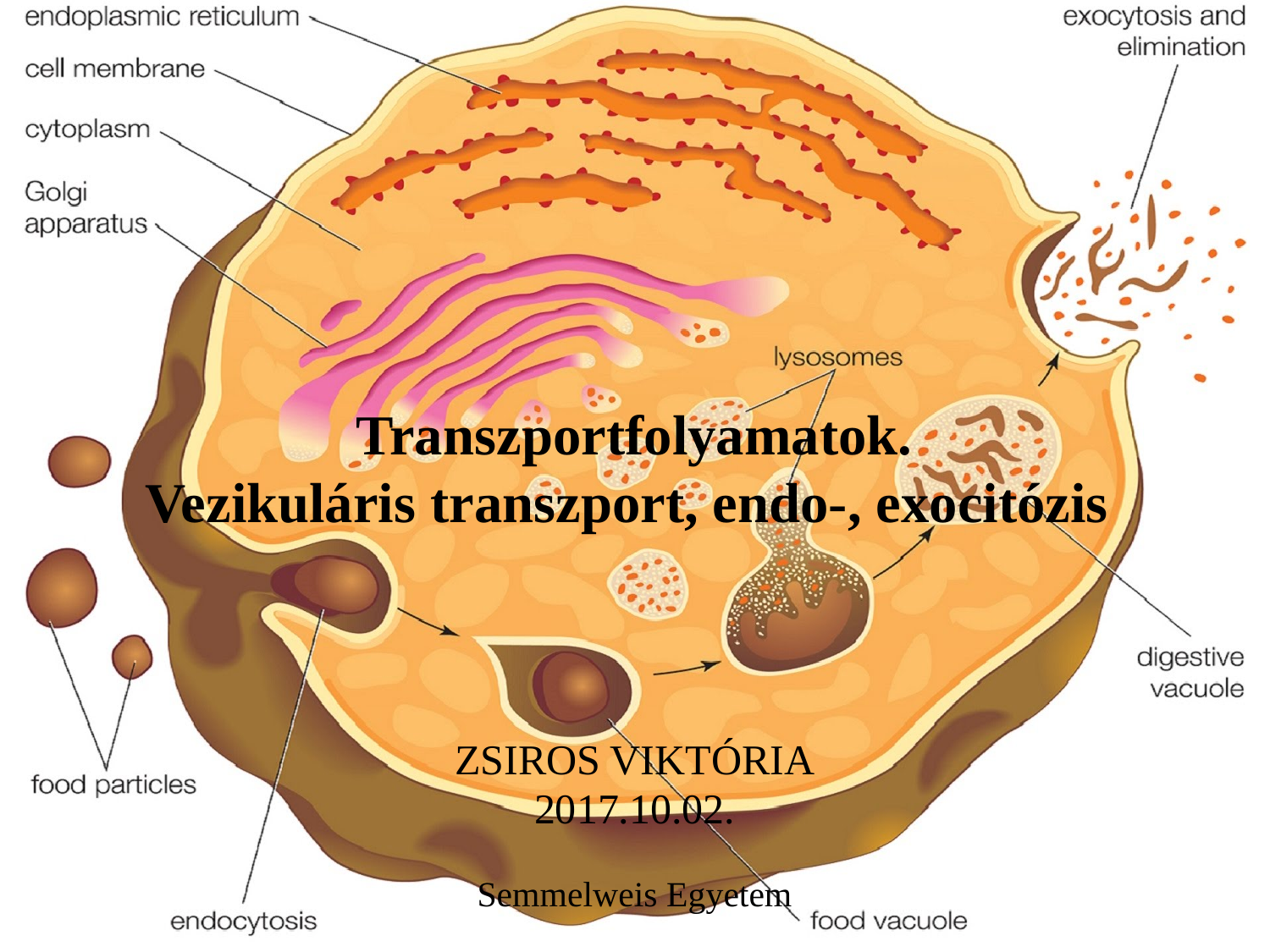

Transzportfolyamatok.
Vezikuláris transzport, endo-, exocitózis
ZSIROS VIKTÓRIA
2017.10.02.

Semmelweis Egyetem